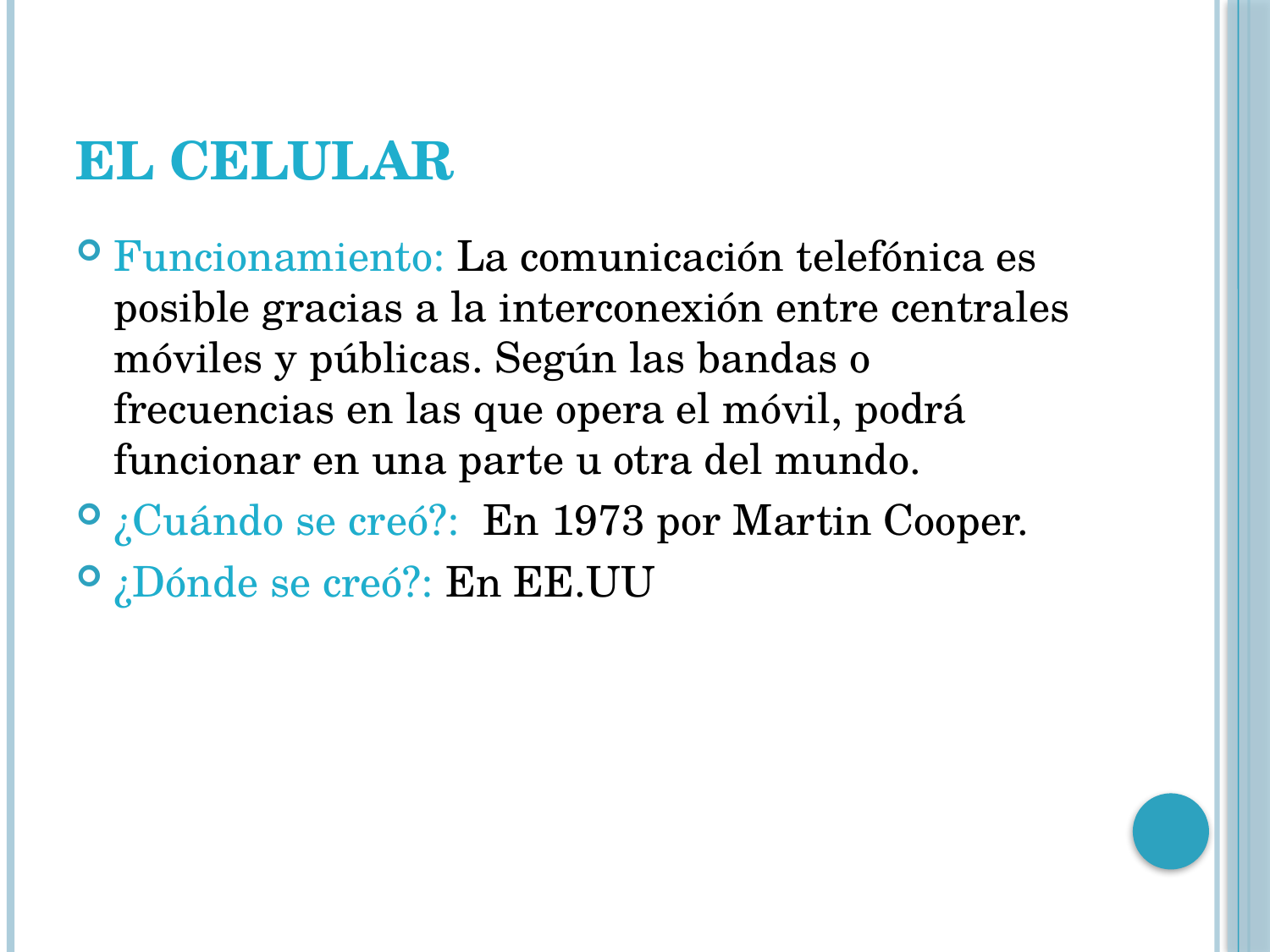

# EL CELULAR
Funcionamiento: La comunicación telefónica es posible gracias a la interconexión entre centrales móviles y públicas. Según las bandas o frecuencias en las que opera el móvil, podrá funcionar en una parte u otra del mundo.
¿Cuándo se creó?:  En 1973 por Martin Cooper.
¿Dónde se creó?: En EE.UU